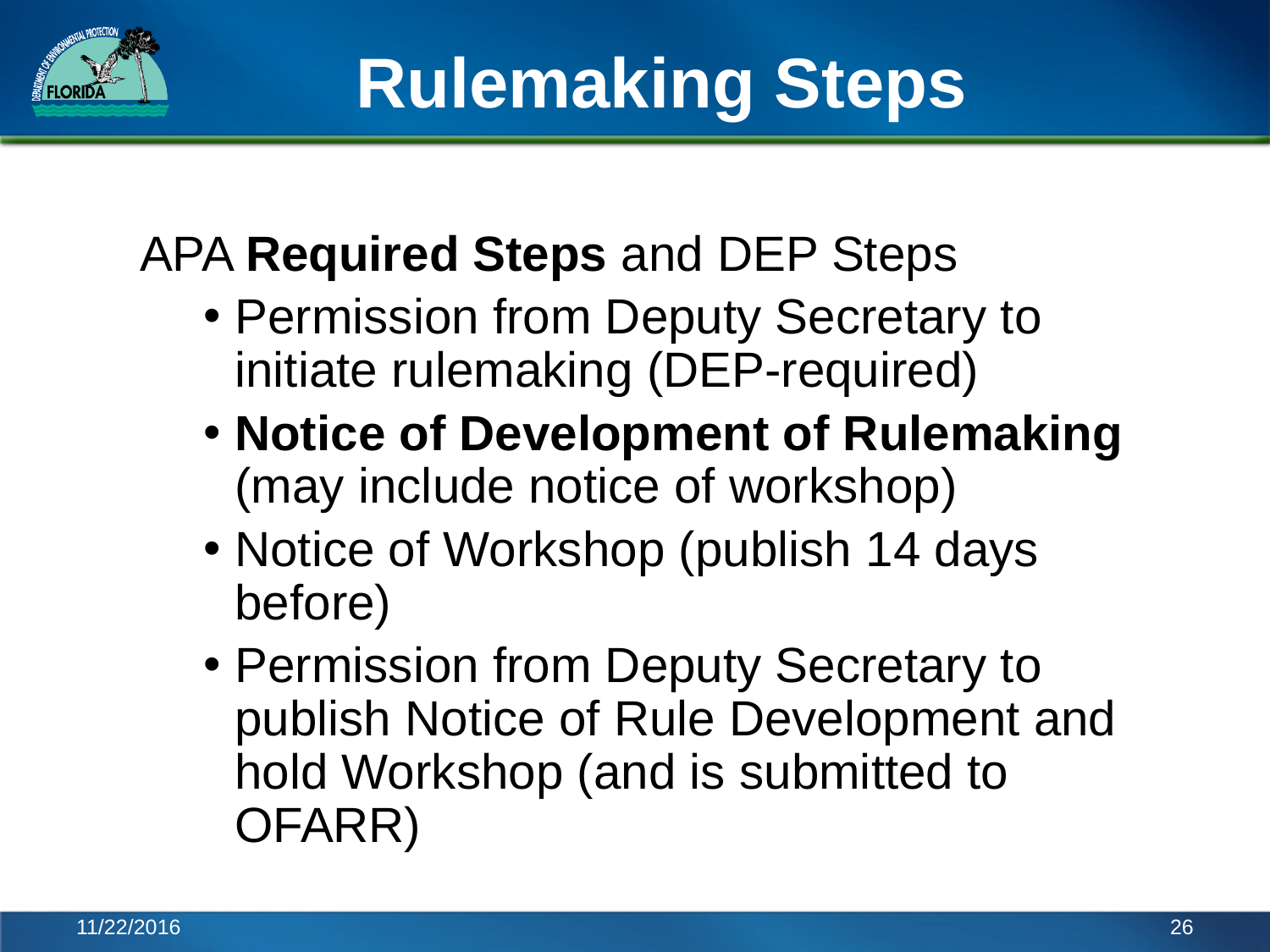

# Rulemaking Steps
APA Required Steps and DEP Steps
Permission from Deputy Secretary to initiate rulemaking (DEP-required)
Notice of Development of Rulemaking (may include notice of workshop)
Notice of Workshop (publish 14 days before)
Permission from Deputy Secretary to publish Notice of Rule Development and hold Workshop (and is submitted to OFARR)

11/22/2016
26